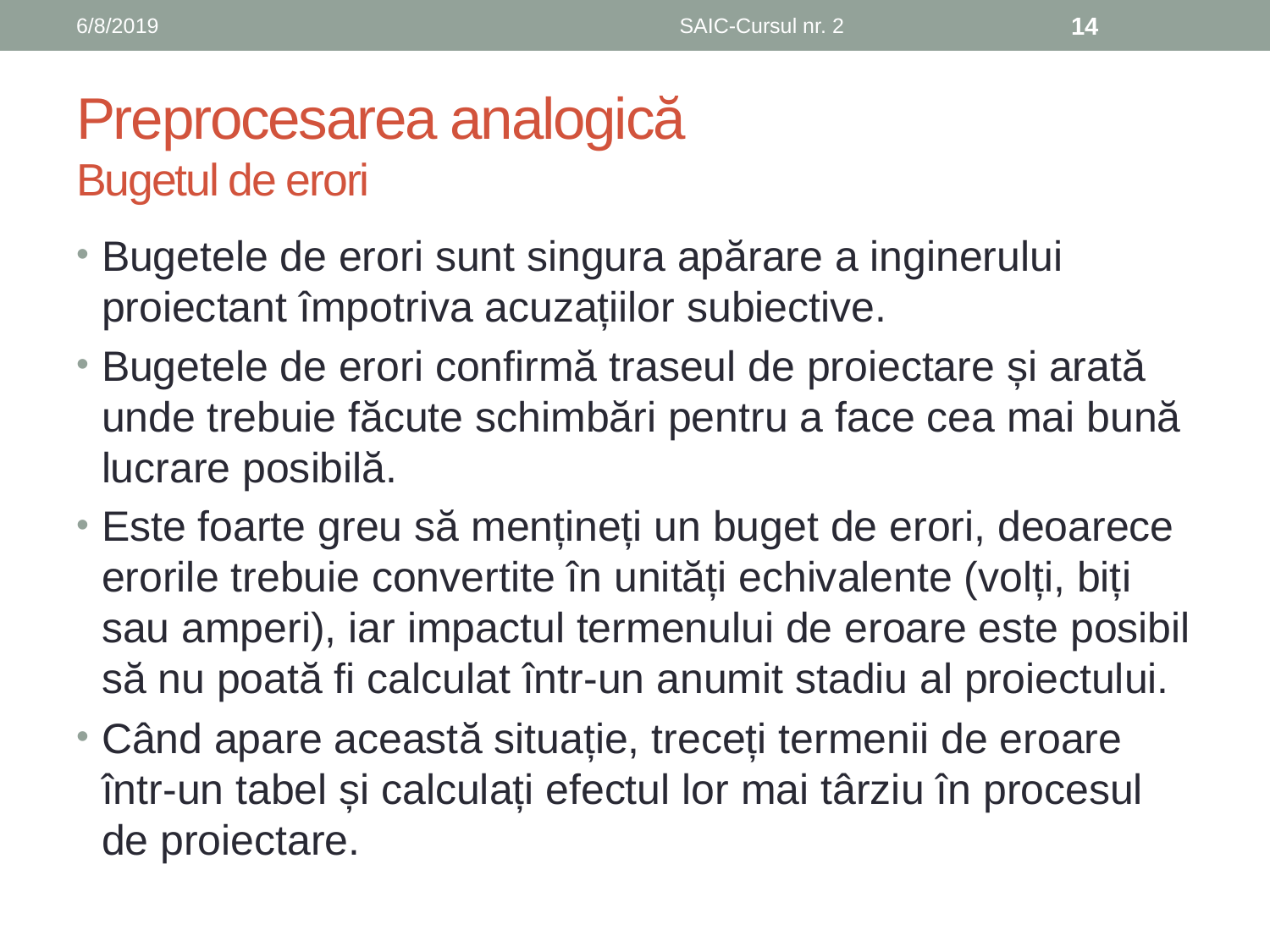

6/8/2019
SAIC-Cursul nr. 2
14
# Preprocesarea analogică Bugetul de erori
Bugetele de erori sunt singura apărare a inginerului proiectant împotriva acuzațiilor subiective.
Bugetele de erori confirmă traseul de proiectare și arată unde trebuie făcute schimbări pentru a face cea mai bună lucrare posibilă.
Este foarte greu să mențineți un buget de erori, deoarece erorile trebuie convertite în unități echivalente (volți, biți sau amperi), iar impactul termenului de eroare este posibil să nu poată fi calculat într-un anumit stadiu al proiectului.
Când apare această situație, treceți termenii de eroare într-un tabel și calculați efectul lor mai târziu în procesul de proiectare.